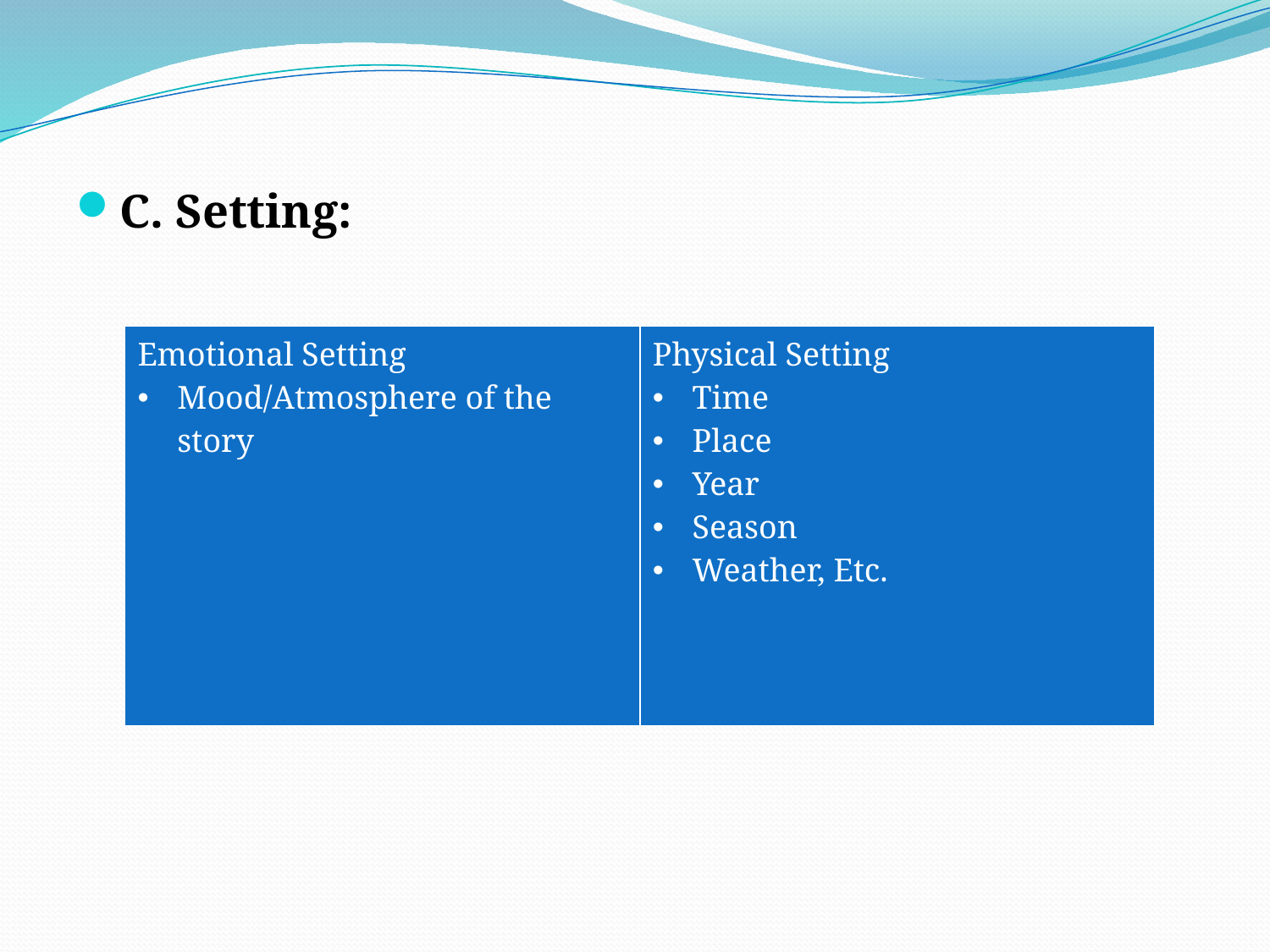

C. Setting:

| Emotional Setting Mood/Atmosphere of the story | Physical Setting Time Place Year Season Weather, Etc. |
| --- | --- |